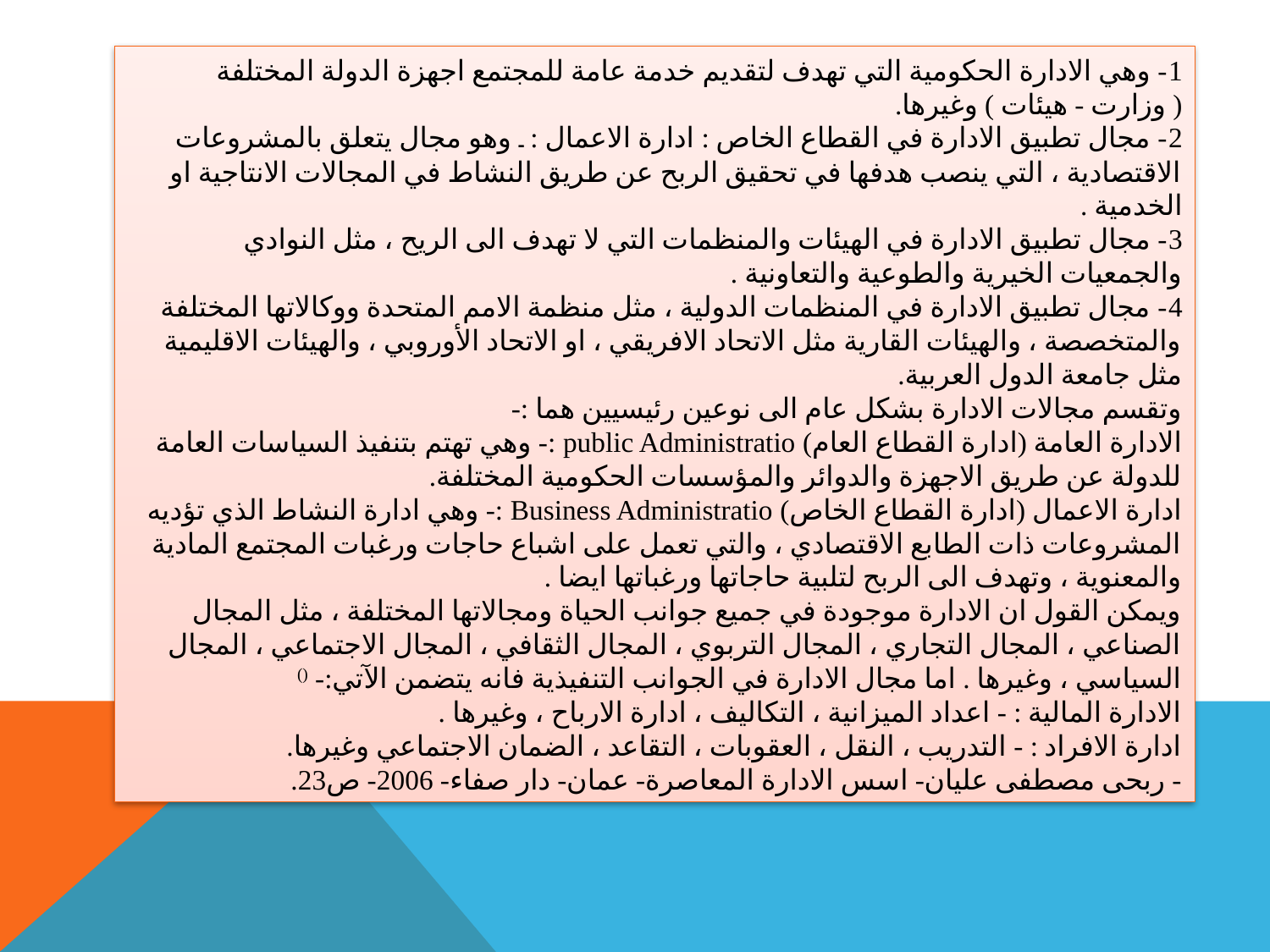

1- وهي الادارة الحكومية التي تهدف لتقديم خدمة عامة للمجتمع اجهزة الدولة المختلفة ( وزارت - هيئات ) وغيرها.
2- مجال تطبيق الادارة في القطاع الخاص : ادارة الاعمال : ۔ وهو مجال يتعلق بالمشروعات الاقتصادية ، التي ينصب هدفها في تحقيق الربح عن طريق النشاط في المجالات الانتاجية او الخدمية .
3- مجال تطبيق الادارة في الهيئات والمنظمات التي لا تهدف الى الريح ، مثل النوادي والجمعيات الخيرية والطوعية والتعاونية .
4- مجال تطبيق الادارة في المنظمات الدولية ، مثل منظمة الامم المتحدة ووكالاتها المختلفة والمتخصصة ، والهيئات القارية مثل الاتحاد الافريقي ، او الاتحاد الأوروبي ، والهيئات الاقليمية مثل جامعة الدول العربية.
وتقسم مجالات الادارة بشكل عام الى نوعين رئيسيين هما :-
الادارة العامة (ادارة القطاع العام) public Administratio :- وهي تهتم بتنفيذ السياسات العامة للدولة عن طريق الاجهزة والدوائر والمؤسسات الحكومية المختلفة.
ادارة الاعمال (ادارة القطاع الخاص) Business Administratio :- وهي ادارة النشاط الذي تؤديه المشروعات ذات الطابع الاقتصادي ، والتي تعمل على اشباع حاجات ورغبات المجتمع المادية والمعنوية ، وتهدف الى الربح لتلبية حاجاتها ورغباتها ايضا .
ويمكن القول ان الادارة موجودة في جميع جوانب الحياة ومجالاتها المختلفة ، مثل المجال الصناعي ، المجال التجاري ، المجال التربوي ، المجال الثقافي ، المجال الاجتماعي ، المجال السياسي ، وغيرها . اما مجال الادارة في الجوانب التنفيذية فانه يتضمن الآتي:- ()
الادارة المالية : - اعداد الميزانية ، التكاليف ، ادارة الارباح ، وغيرها .
ادارة الافراد : - التدريب ، النقل ، العقوبات ، التقاعد ، الضمان الاجتماعي وغيرها.
- ربحى مصطفى عليان- اسس الادارة المعاصرة- عمان- دار صفاء- 2006- ص23.